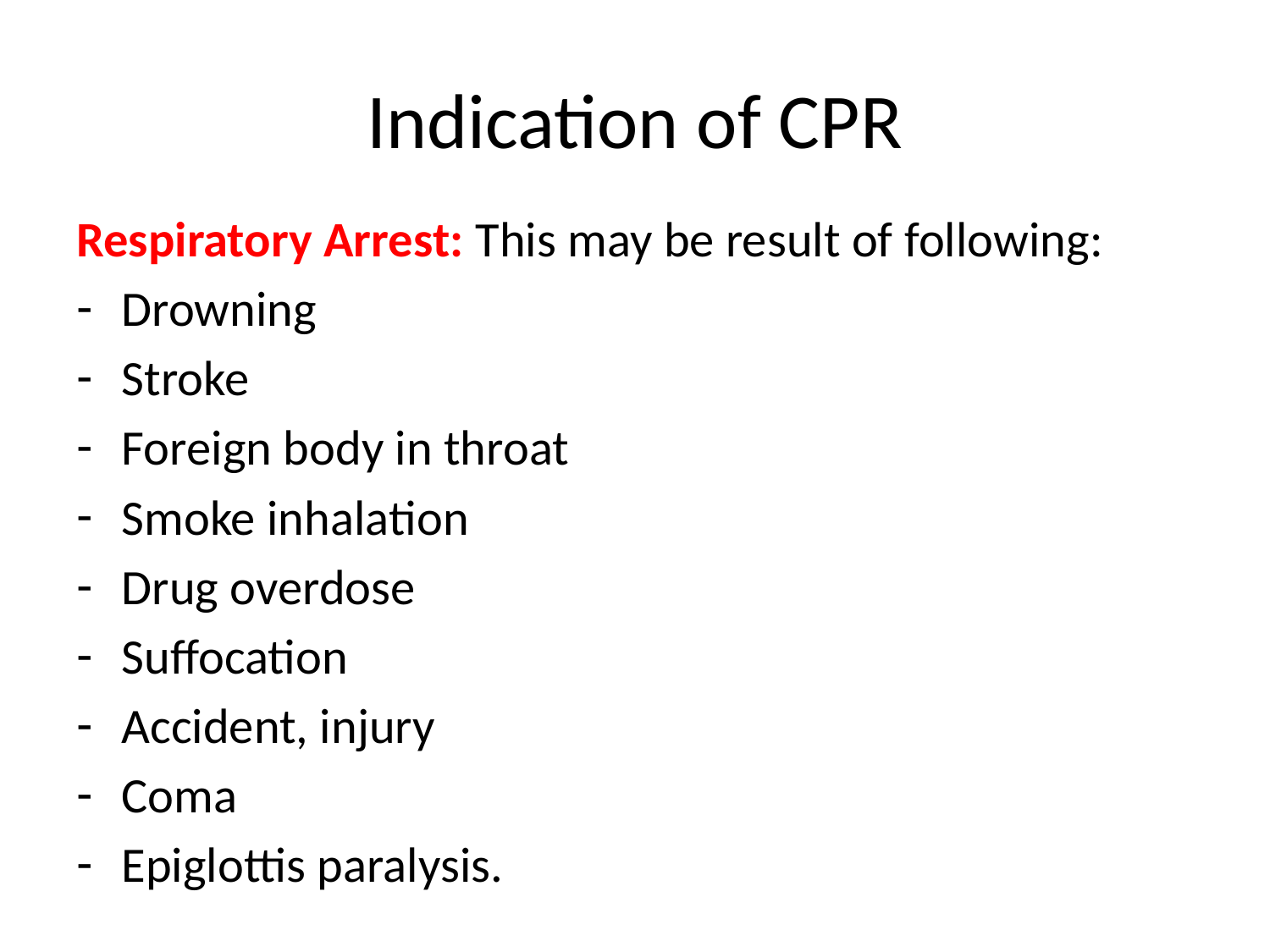

# Indication of CPR
Respiratory Arrest: This may be result of following:
Drowning
Stroke
Foreign body in throat
Smoke inhalation
Drug overdose
Suffocation
Accident, injury
Coma
Epiglottis paralysis.